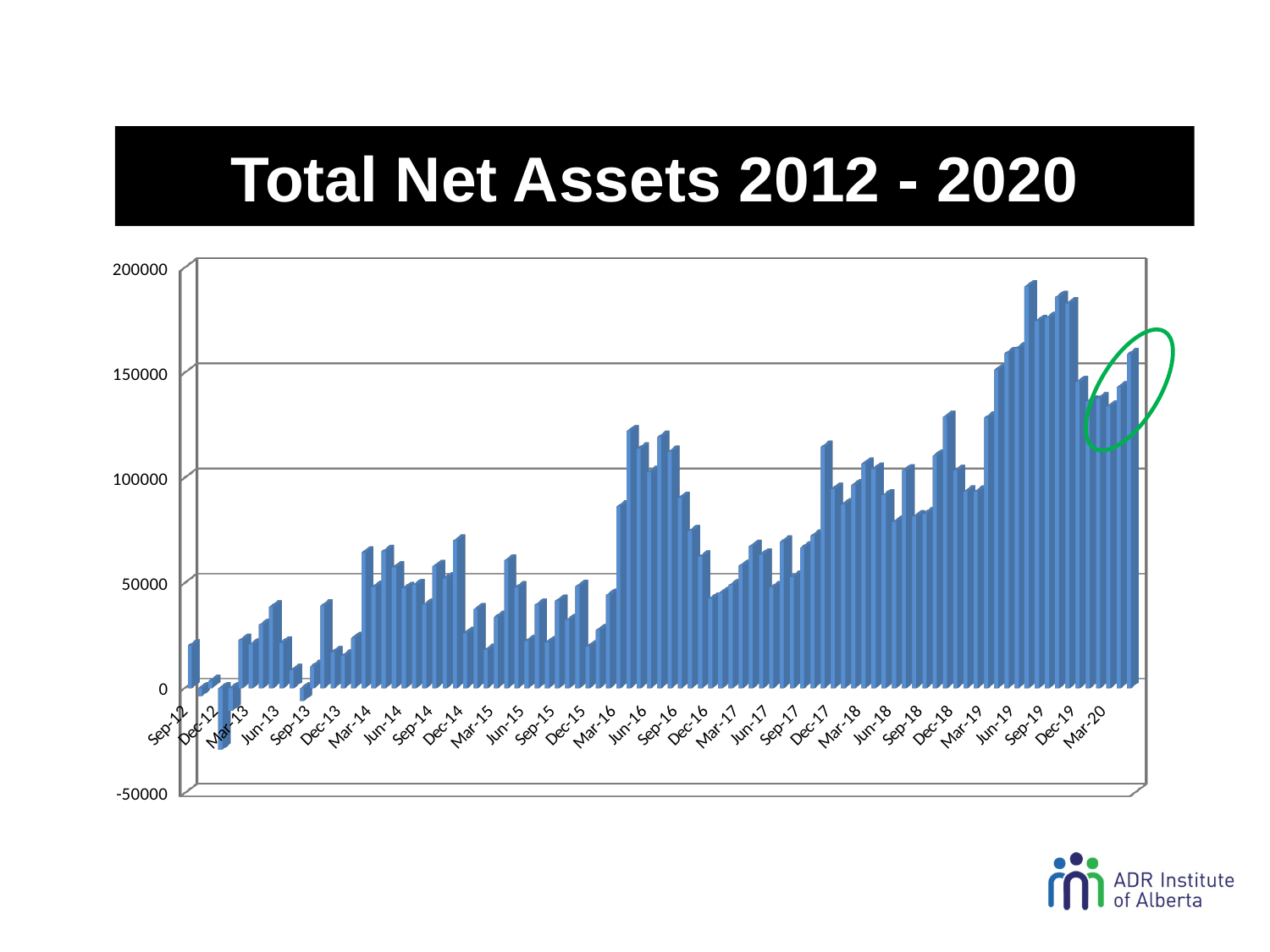

# Total Net Assets 2012 - 2020

[unsupported chart]